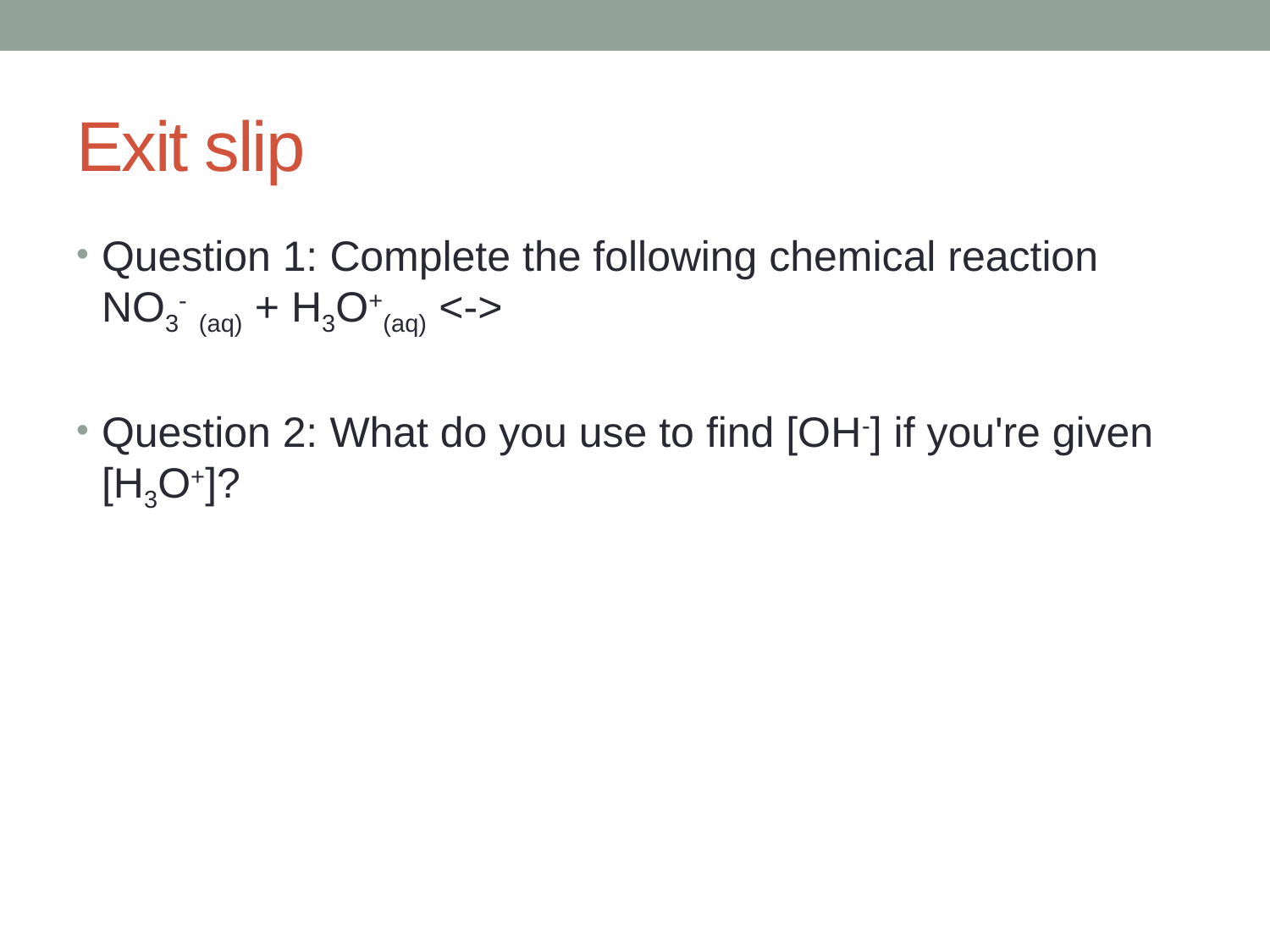

# Exit slip
Question 1: Complete the following chemical reaction
NO3- (aq) + H3O+(aq) <->

Question 2: What do you use to find [OH-] if you're given [H3O+]?